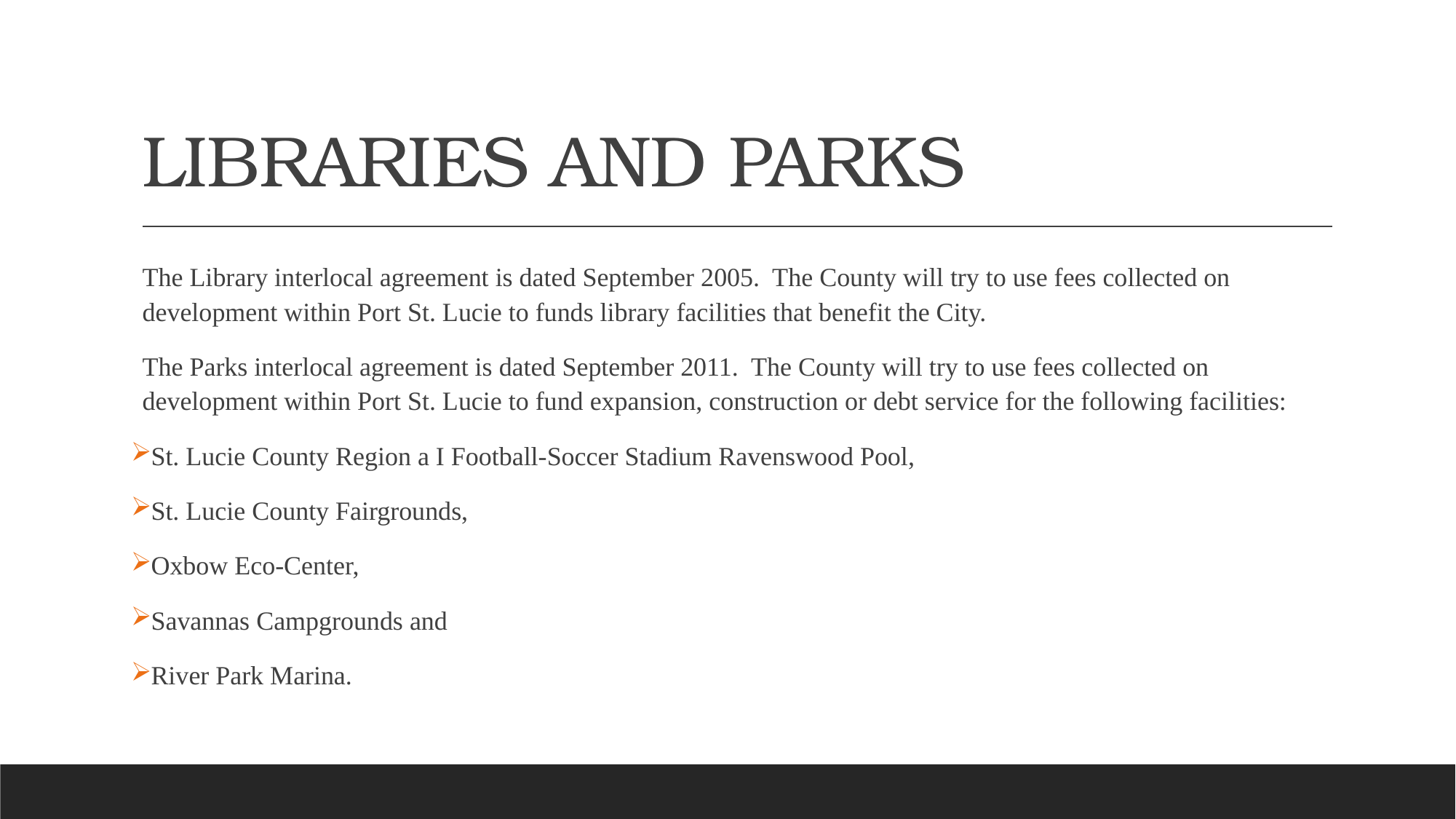

# LIBRARIES AND PARKS
The Library interlocal agreement is dated September 2005.  The County will try to use fees collected on development within Port St. Lucie to funds library facilities that benefit the City.
The Parks interlocal agreement is dated September 2011.  The County will try to use fees collected on development within Port St. Lucie to fund expansion, construction or debt service for the following facilities:
St. Lucie County Region a I Football-Soccer Stadium Ravenswood Pool,
St. Lucie County Fairgrounds,
Oxbow Eco-Center,
Savannas Campgrounds and
River Park Marina.